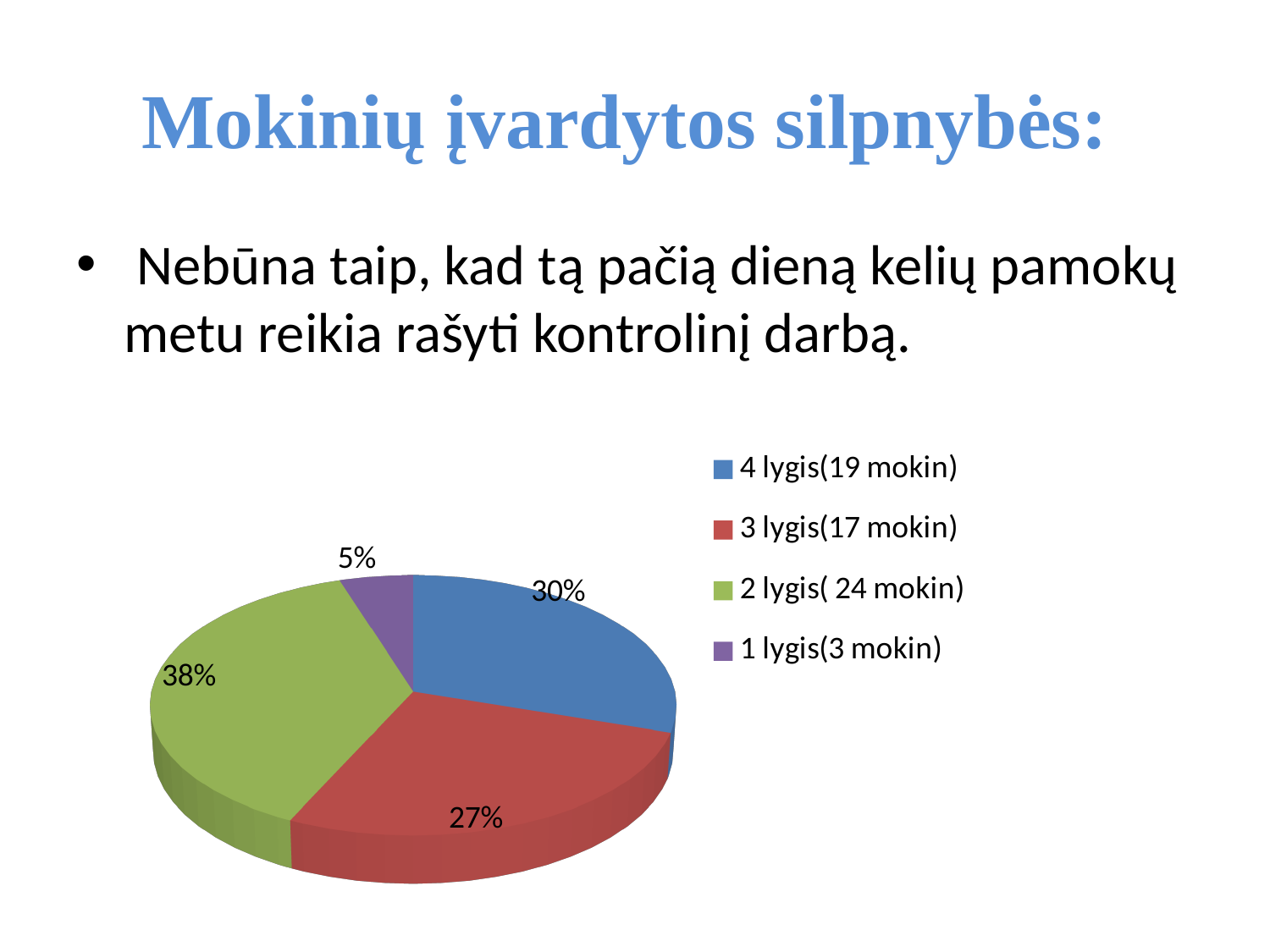

# Mokinių įvardytos silpnybės:
 Nebūna taip, kad tą pačią dieną kelių pamokų metu reikia rašyti kontrolinį darbą.

[unsupported chart]